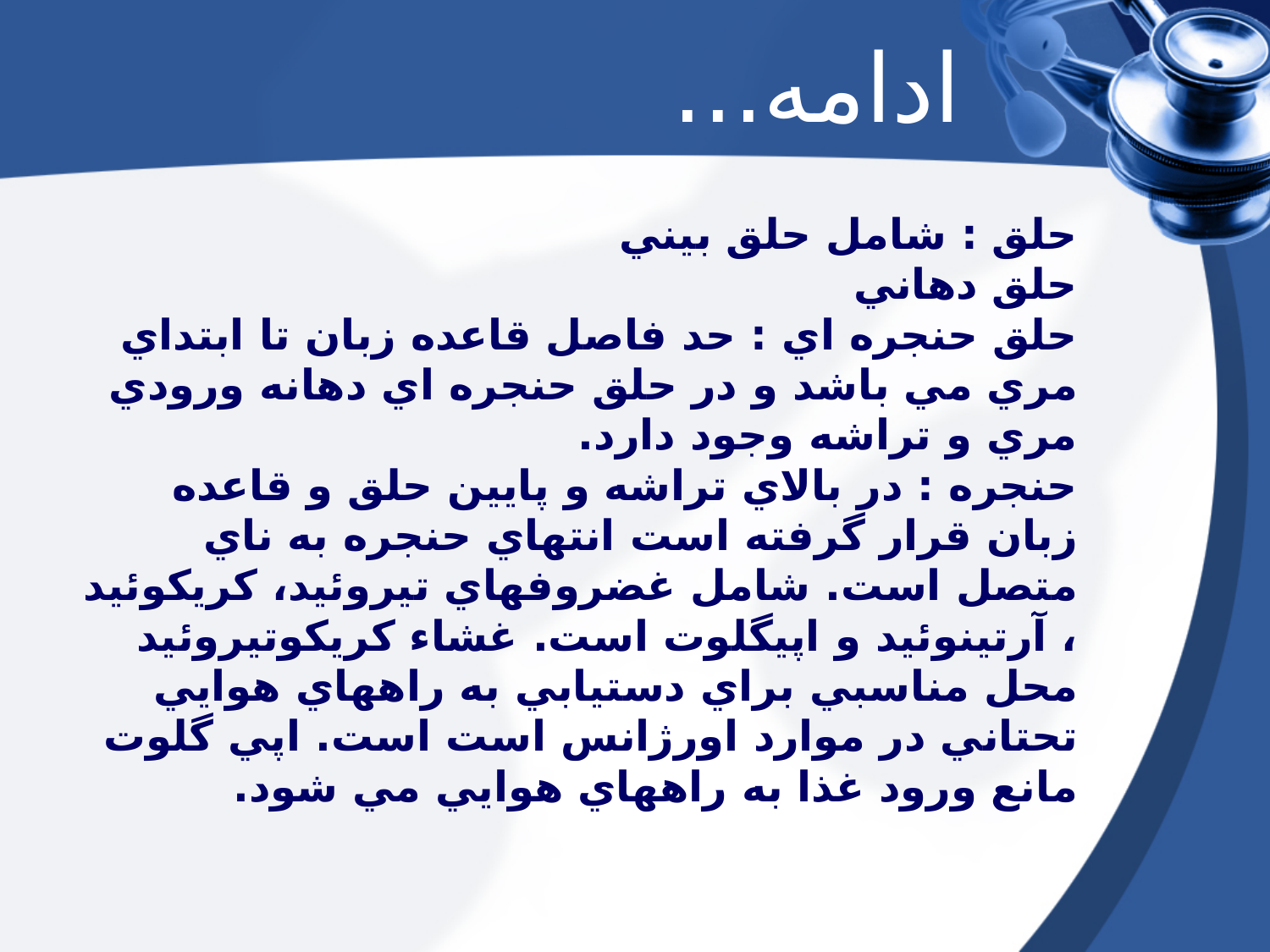

ادامه...
حلق : شامل حلق بيني
حلق دهاني
حلق حنجره اي : حد فاصل قاعده زبان تا ابتداي مري مي باشد و در حلق حنجره اي دهانه ورودي مري و تراشه وجود دارد.
حنجره : در بالاي تراشه و پايين حلق و قاعده زبان قرار گرفته است انتهاي حنجره به ناي متصل است. شامل غضروفهاي تيروئيد، كريكوئيد ، آرتينوئيد و اپيگلوت است. غشاء كريكوتيروئيد محل مناسبي براي دستيابي به راههاي هوايي تحتاني در موارد اورژانس است است. اپي گلوت مانع ورود غذا به راههاي هوايي مي شود.